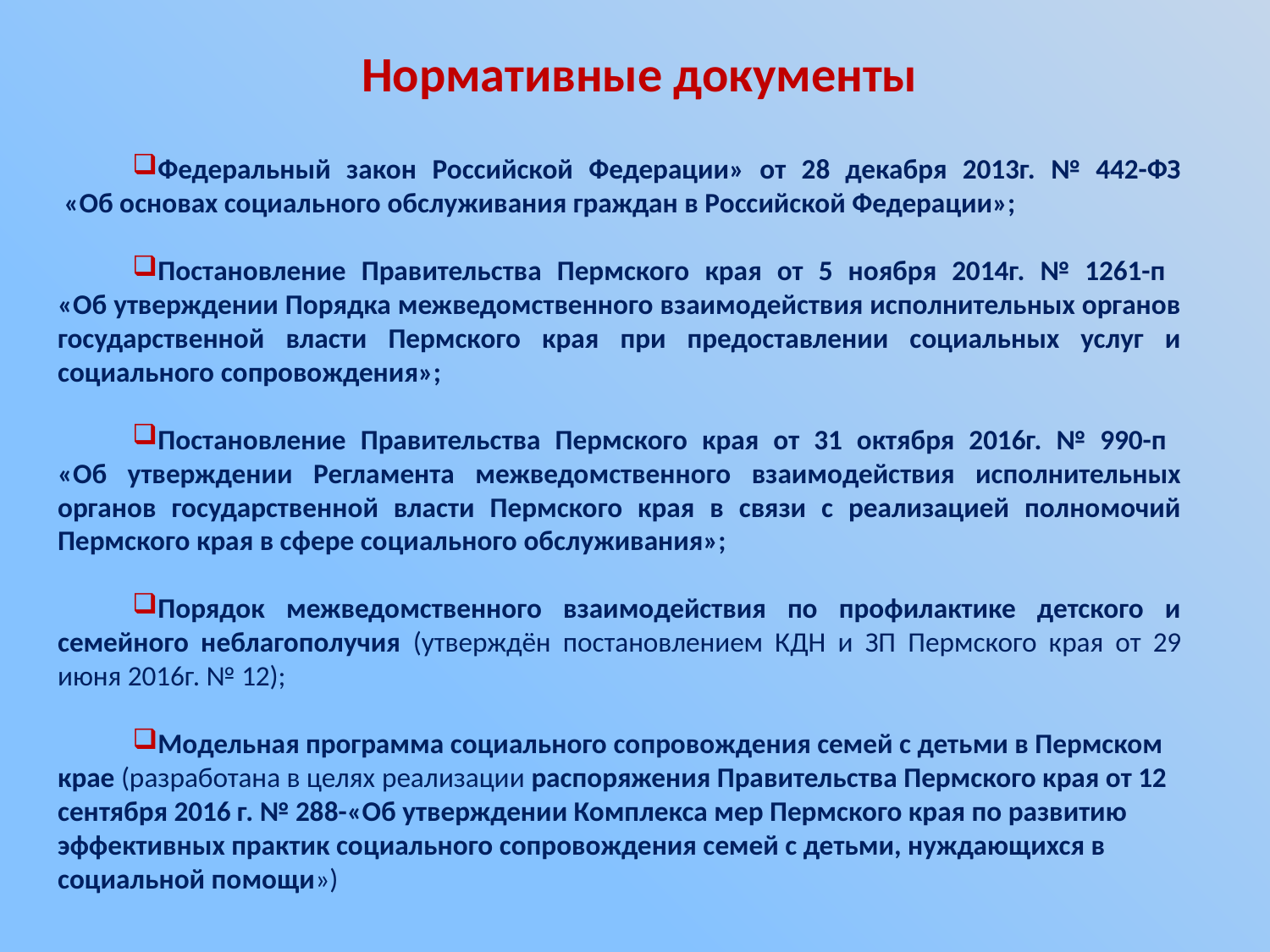

Нормативные документы
Федеральный закон Российской Федерации» от 28 декабря 2013г. № 442-ФЗ
 «Об основах социального обслуживания граждан в Российской Федерации»;

Постановление Правительства Пермского края от 5 ноября 2014г. № 1261-п
«Об утверждении Порядка межведомственного взаимодействия исполнительных органов государственной власти Пермского края при предоставлении социальных услуг и социального сопровождения»;

Постановление Правительства Пермского края от 31 октября 2016г. № 990-п
«Об утверждении Регламента межведомственного взаимодействия исполнительных органов государственной власти Пермского края в связи с реализацией полномочий Пермского края в сфере социального обслуживания»;

Порядок межведомственного взаимодействия по профилактике детского и семейного неблагополучия (утверждён постановлением КДН и ЗП Пермского края от 29 июня 2016г. № 12);

Модельная программа социального сопровождения семей с детьми в Пермском крае (разработана в целях реализации распоряжения Правительства Пермского края от 12 сентября 2016 г. № 288-«Об утверждении Комплекса мер Пермского края по развитию эффективных практик социального сопровождения семей с детьми, нуждающихся в социальной помощи»)